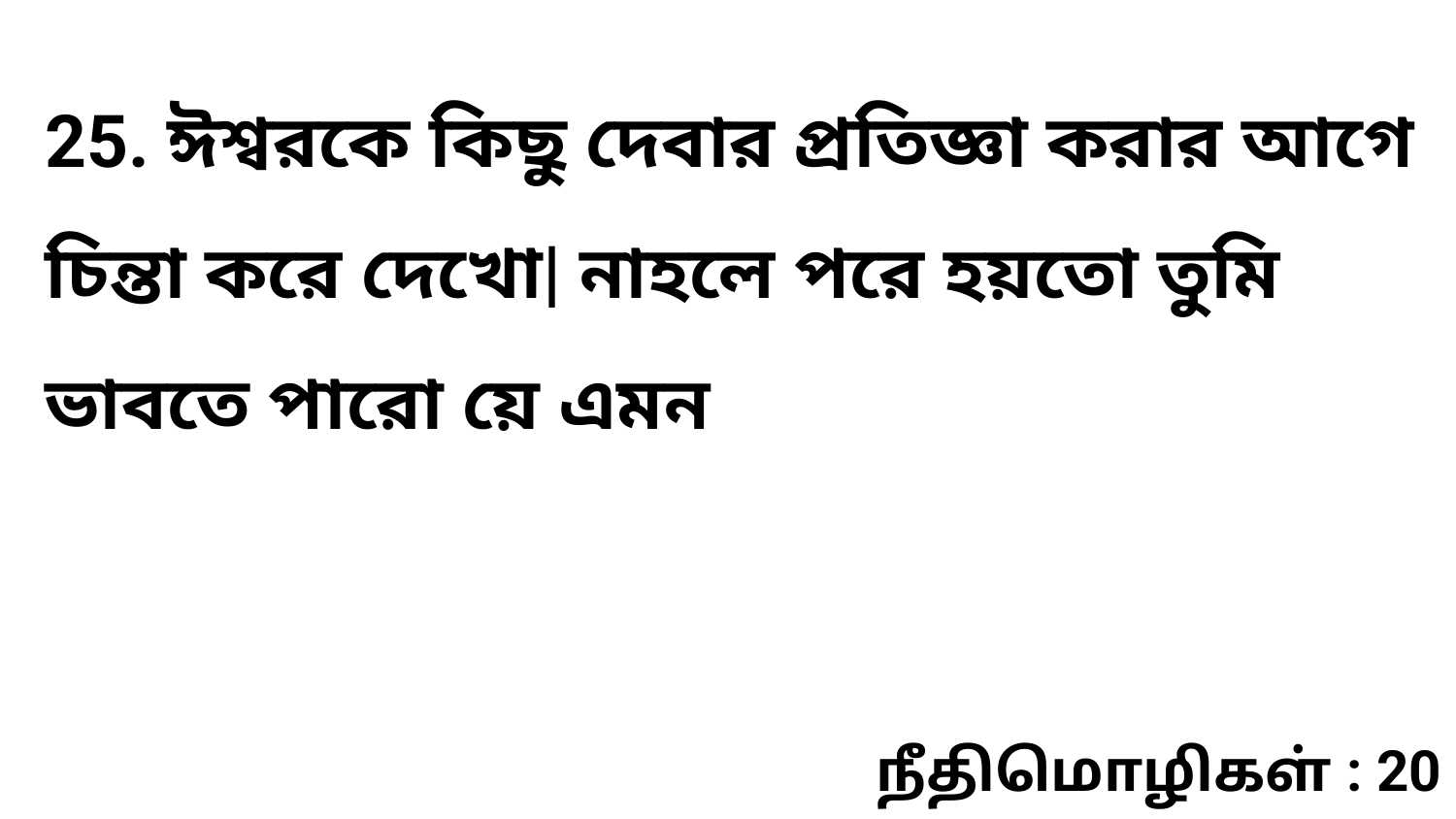

25. ঈশ্বরকে কিছু দেবার প্রতিজ্ঞা করার আগে চিন্তা করে দেখো| নাহলে পরে হয়তো তুমি ভাবতে পারো য়ে এমন
நீதிமொழிகள் : 20